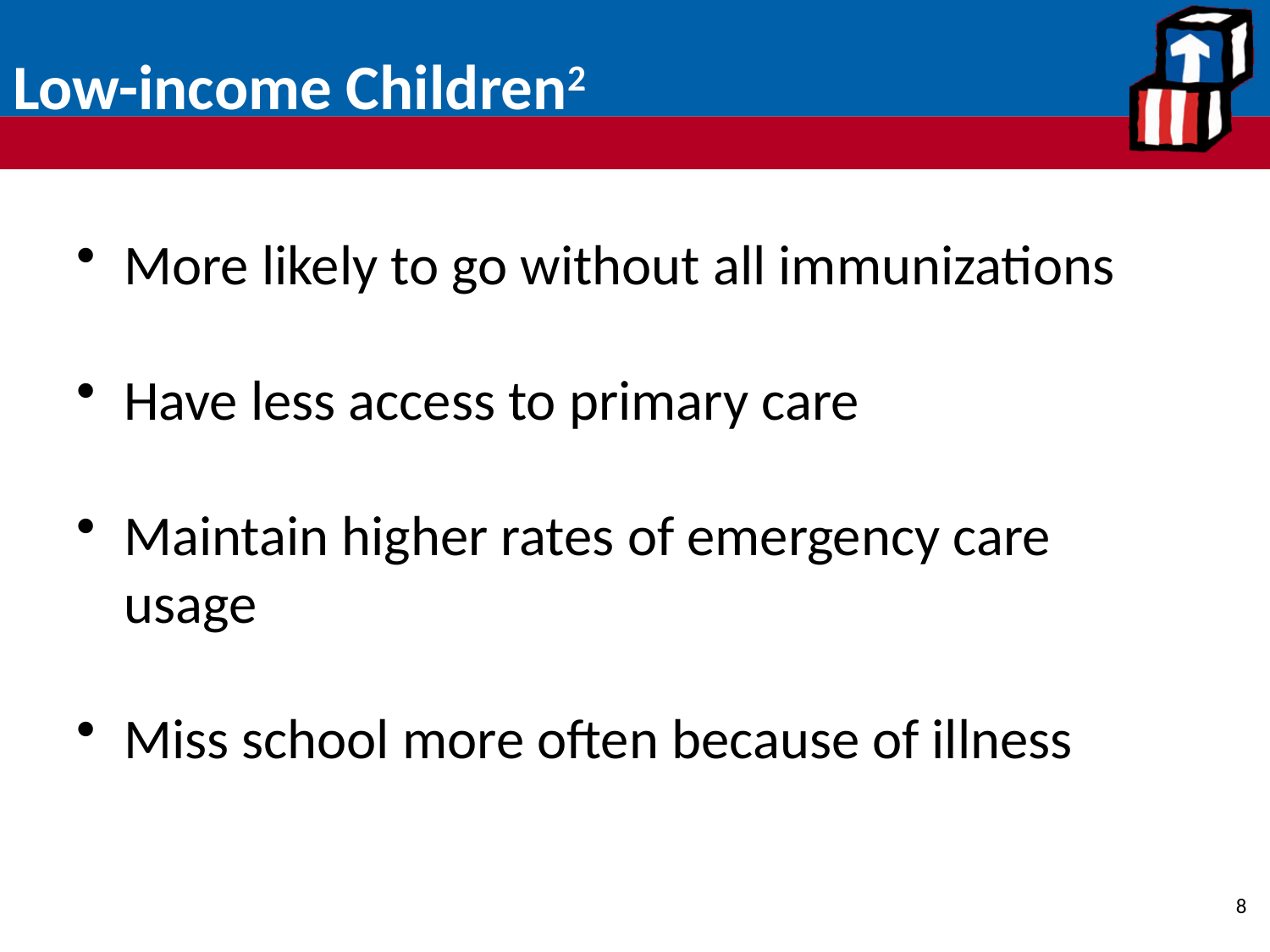

# Low-income Children2
More likely to go without all immunizations

Have less access to primary care

Maintain higher rates of emergency care usage

Miss school more often because of illness

8